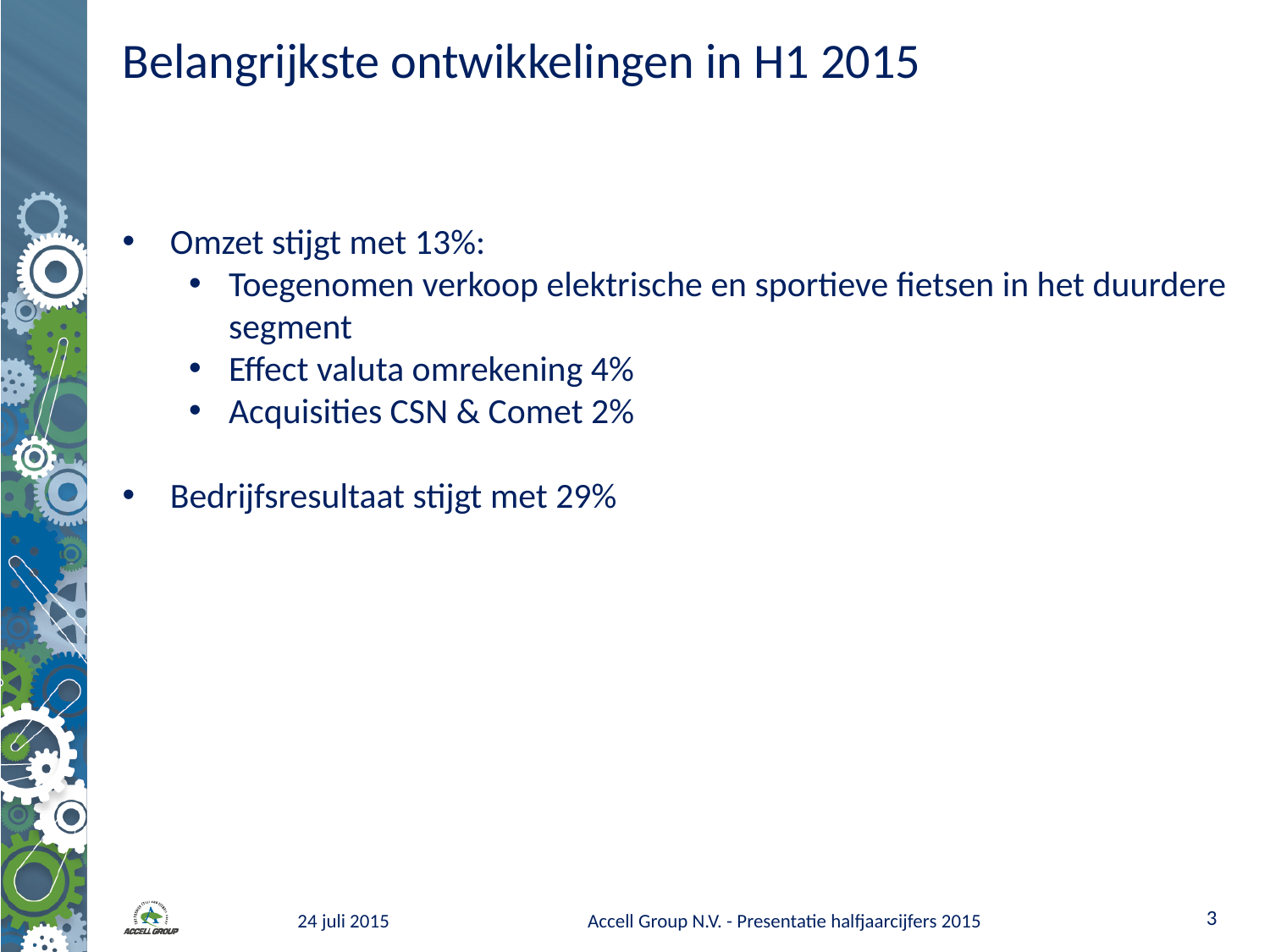

# Belangrijkste ontwikkelingen in H1 2015

Omzet stijgt met 13%:
Toegenomen verkoop elektrische en sportieve fietsen in het duurdere segment
Effect valuta omrekening 4%
Acquisities CSN & Comet 2%

Bedrijfsresultaat stijgt met 29%

3
24 juli 2015
Accell Group N.V. - Presentatie halfjaarcijfers 2015